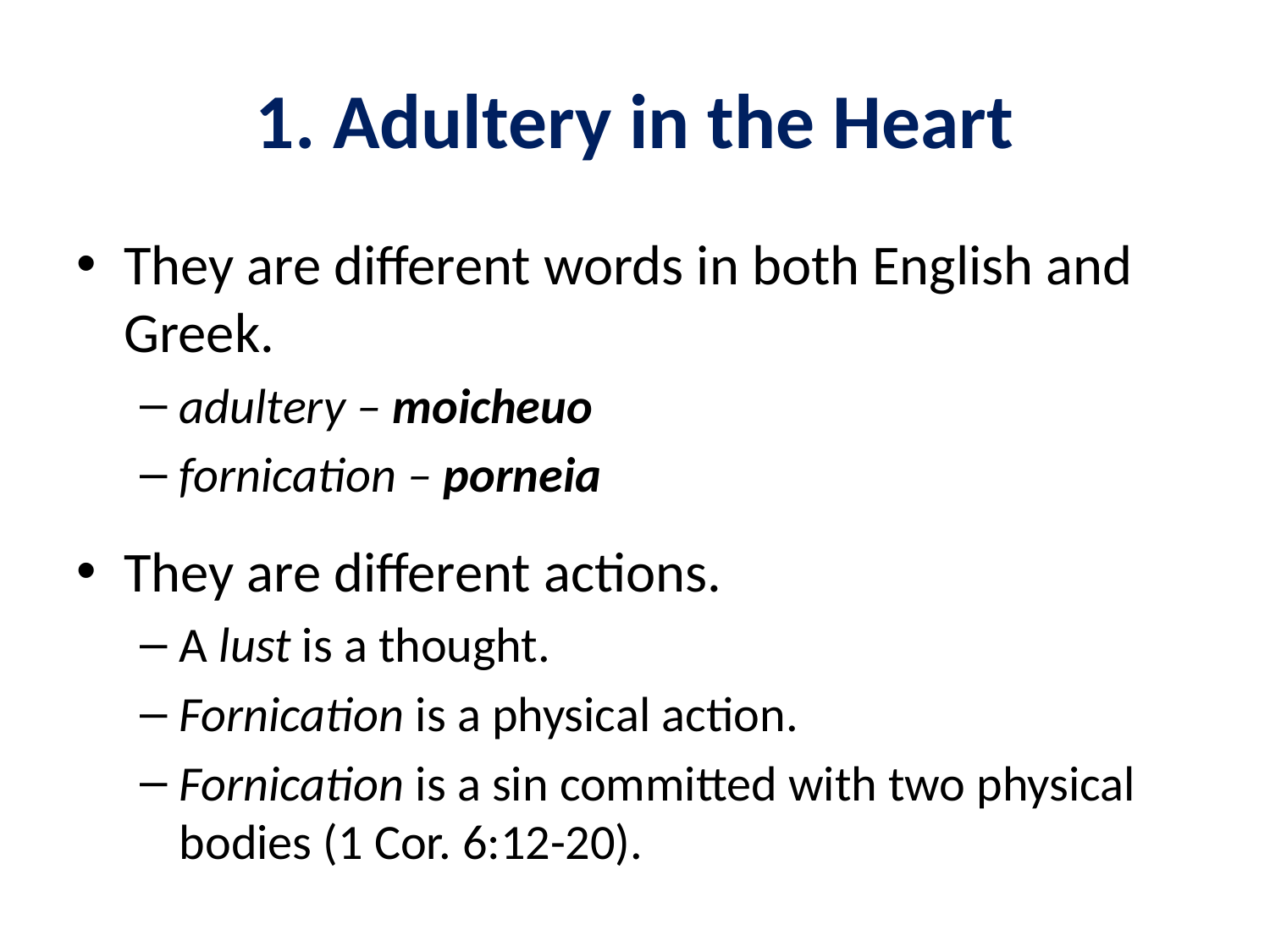

# 1. Adultery in the Heart
They are different words in both English and Greek.
adultery – moicheuo
fornication – porneia

They are different actions.
A lust is a thought.
Fornication is a physical action.
Fornication is a sin committed with two physical bodies (1 Cor. 6:12-20).